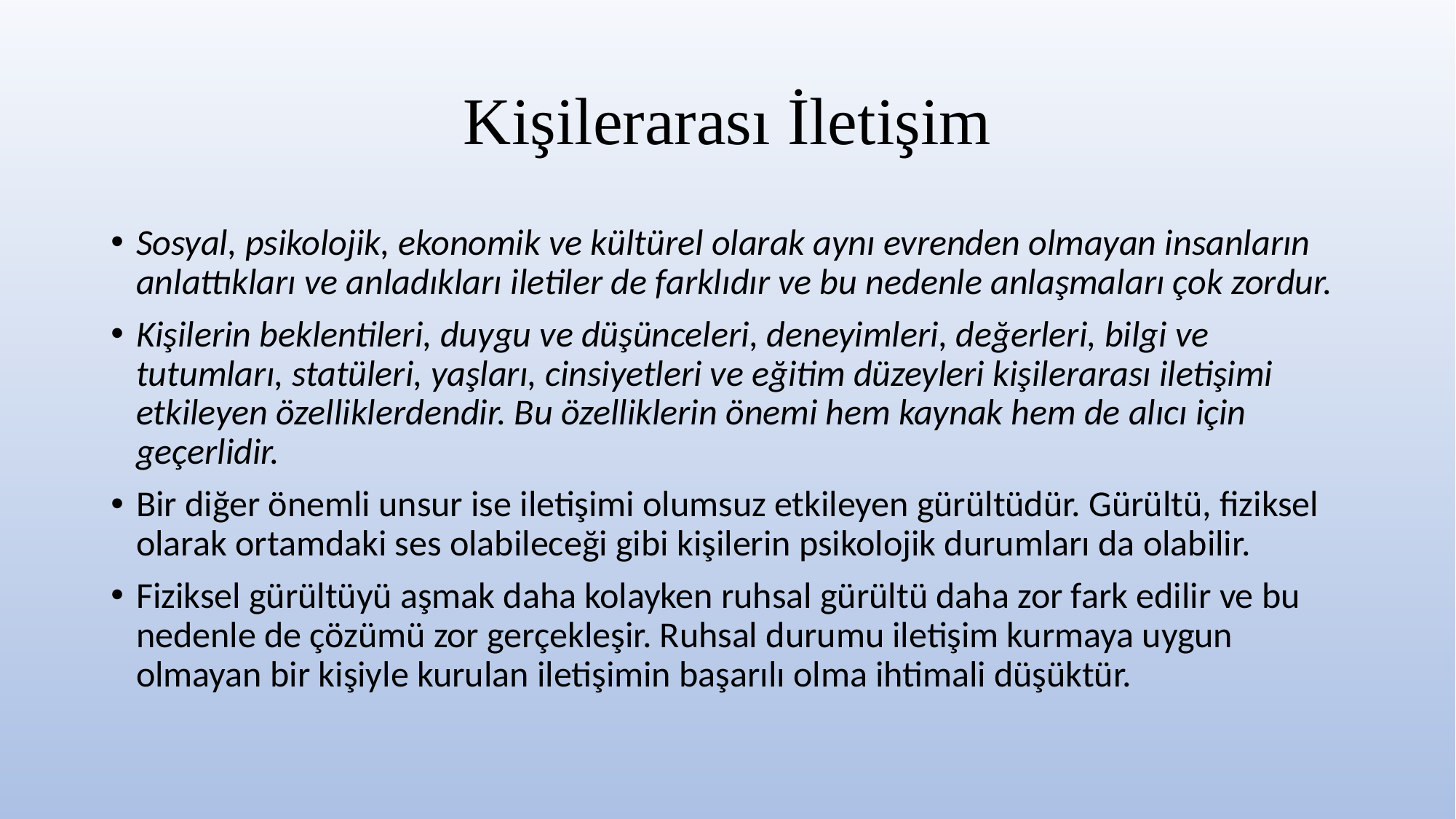

# Kişilerarası İletişim
Sosyal, psikolojik, ekonomik ve kültürel olarak aynı evrenden olmayan insanların anlattıkları ve anladıkları iletiler de farklıdır ve bu nedenle anlaşmaları çok zordur.
Kişilerin beklentileri, duygu ve düşünceleri, deneyimleri, değerleri, bilgi ve tutumları, statüleri, yaşları, cinsiyetleri ve eğitim düzeyleri kişilerarası iletişimi etkileyen özelliklerdendir. Bu özelliklerin önemi hem kaynak hem de alıcı için geçerlidir.
Bir diğer önemli unsur ise iletişimi olumsuz etkileyen gürültüdür. Gürültü, fiziksel olarak ortamdaki ses olabileceği gibi kişilerin psikolojik durumları da olabilir.
Fiziksel gürültüyü aşmak daha kolayken ruhsal gürültü daha zor fark edilir ve bu nedenle de çözümü zor gerçekleşir. Ruhsal durumu iletişim kurmaya uygun olmayan bir kişiyle kurulan iletişimin başarılı olma ihtimali düşüktür.